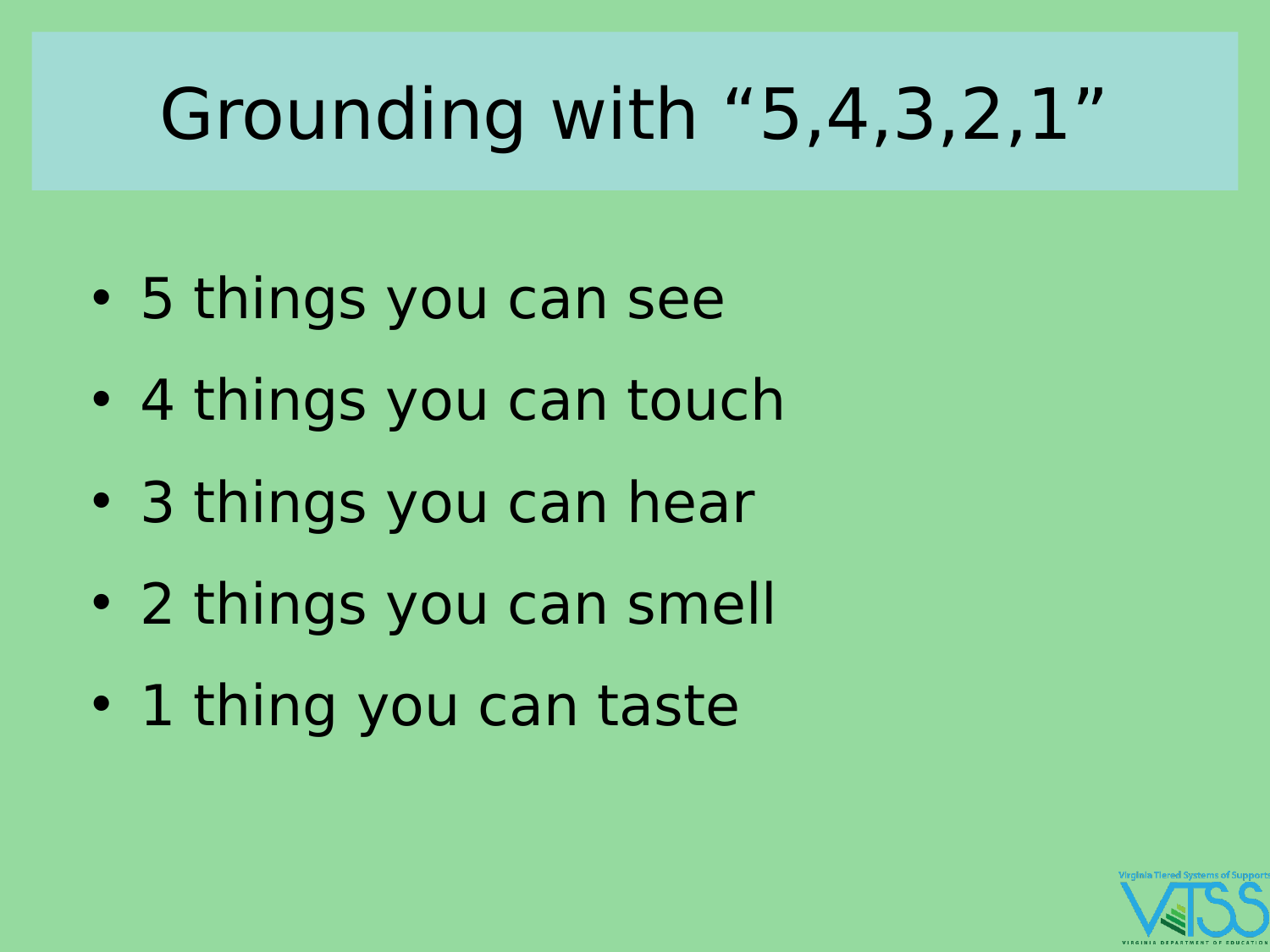

# Grounding with “5,4,3,2,1”
5 things you can see
4 things you can touch
3 things you can hear
2 things you can smell
1 thing you can taste